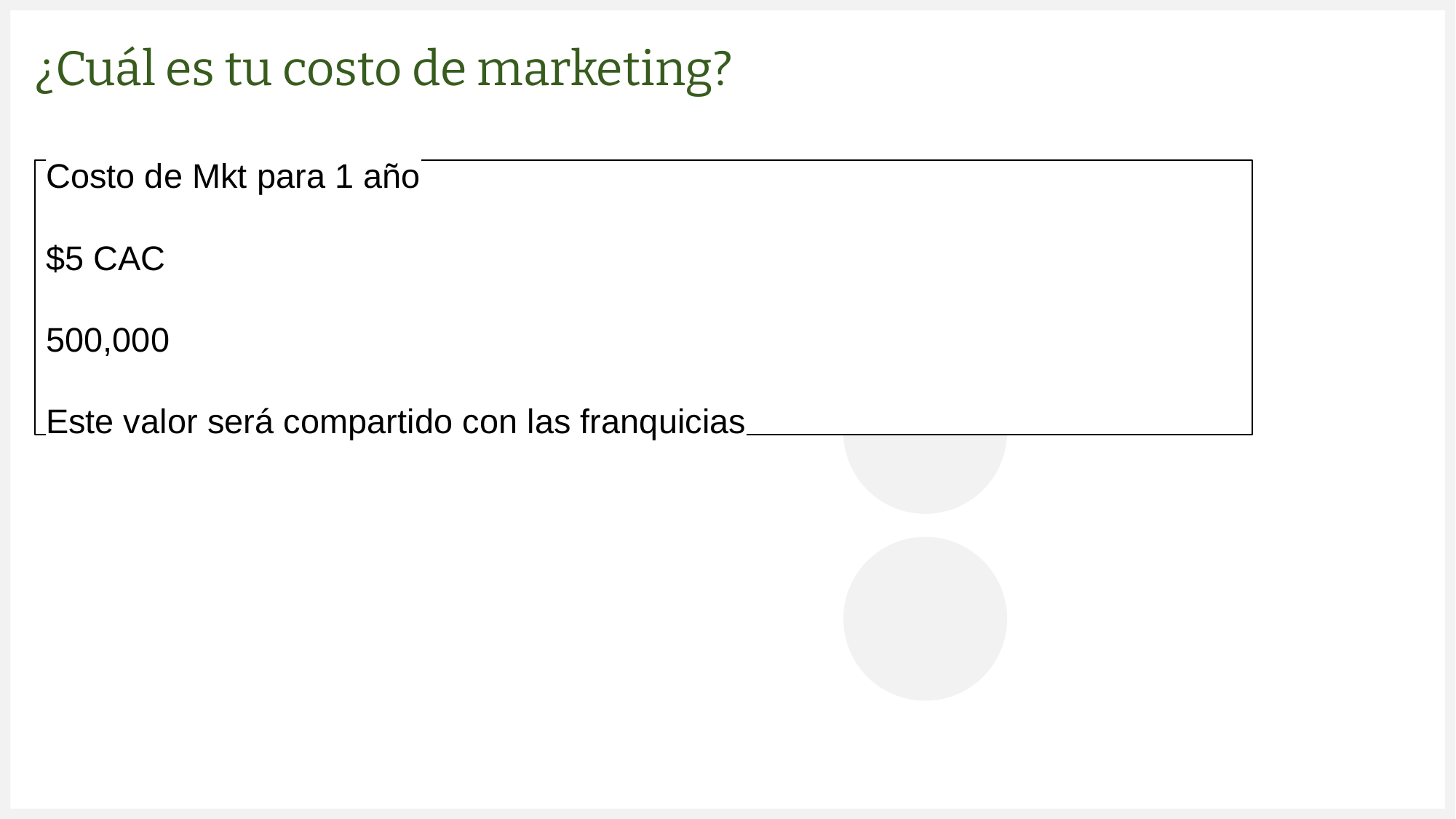

# ¿Cuál es tu costo de marketing?
Costo de Mkt para 1 año
$5 CAC
500,000
Este valor será compartido con las franquicias